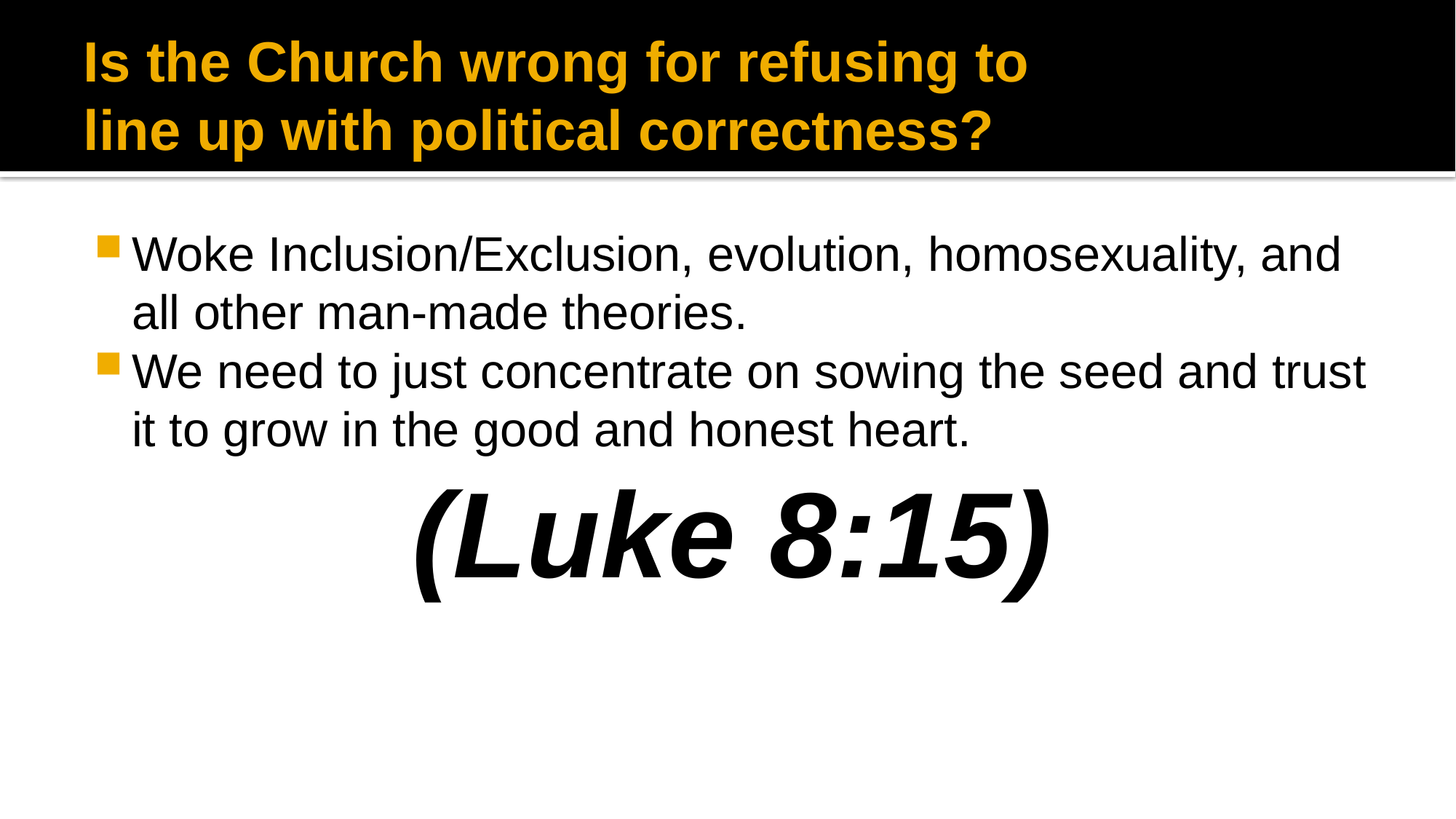

# Is the Church wrong for refusing to line up with political correctness?
Woke Inclusion/Exclusion, evolution, homosexuality, and all other man-made theories.
We need to just concentrate on sowing the seed and trust it to grow in the good and honest heart.
(Luke 8:15)